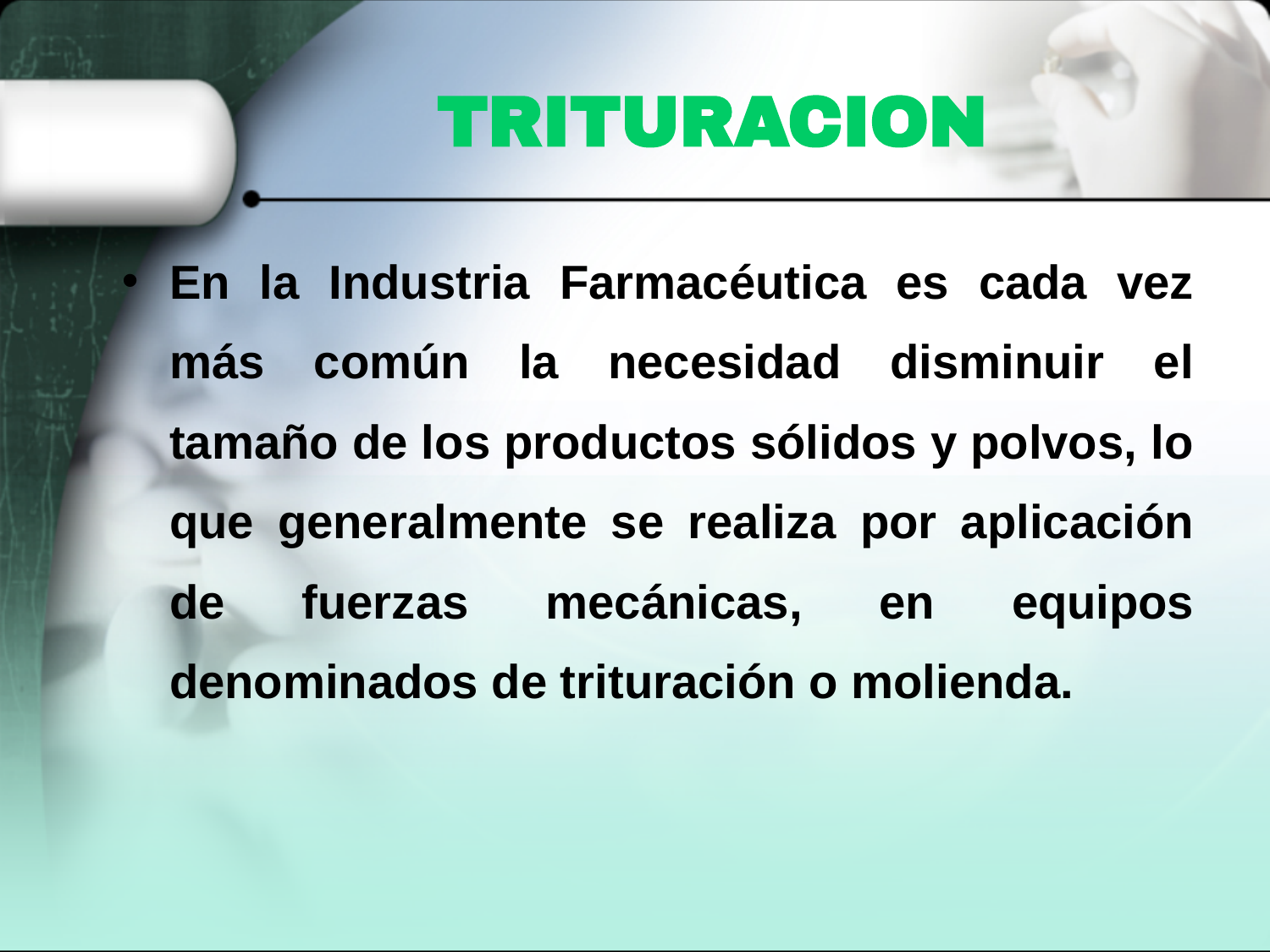

# TRITURACION
En la Industria Farmacéutica es cada vez más común la necesidad disminuir el tamaño de los productos sólidos y polvos, lo que generalmente se realiza por aplicación de fuerzas mecánicas, en equipos denominados de trituración o molienda.